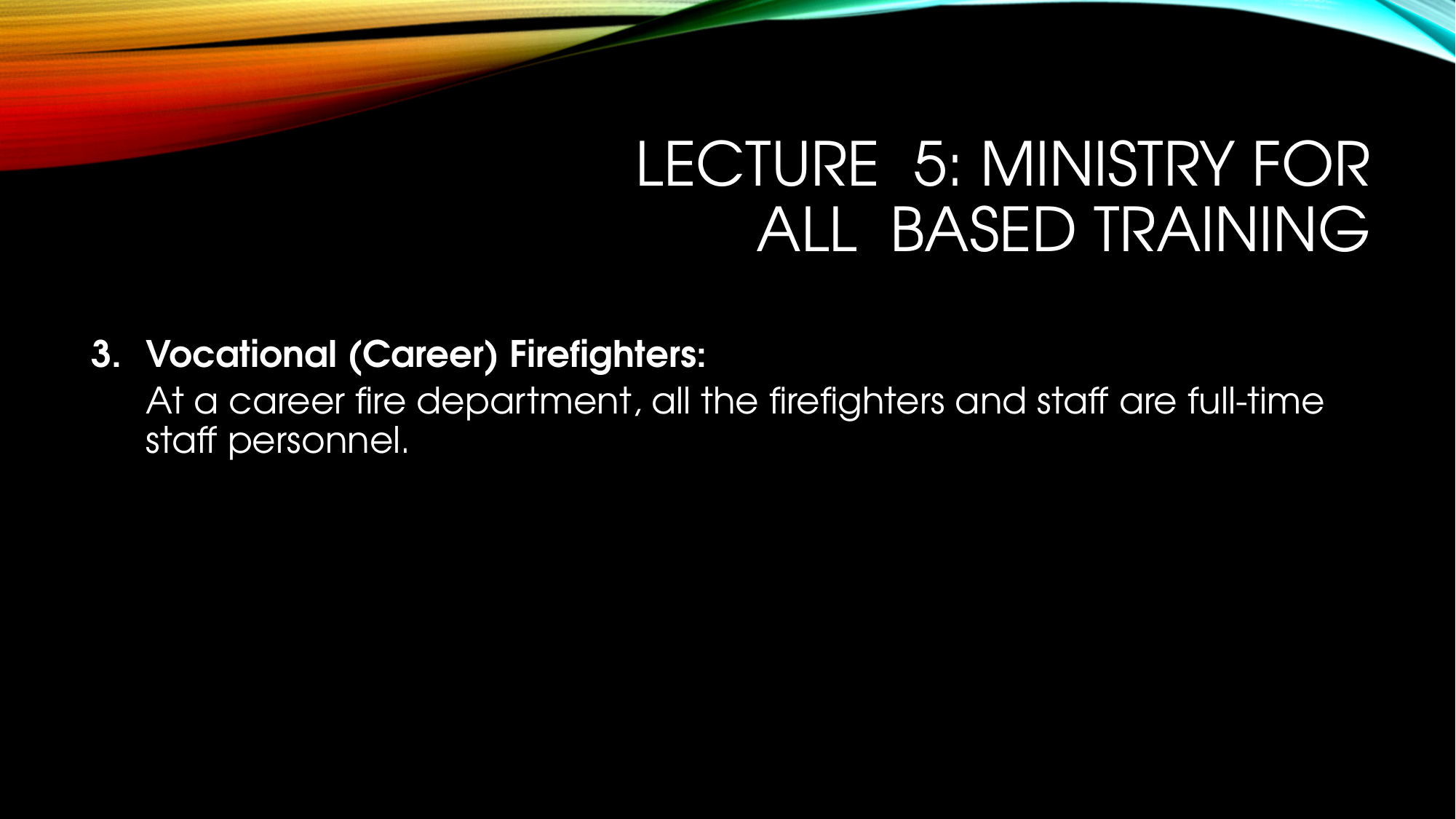

# Lecture  5: Ministry for all  based training
Vocational (Career) Firefighters:
At a career fire department, all the firefighters and staff are full-time staff personnel.